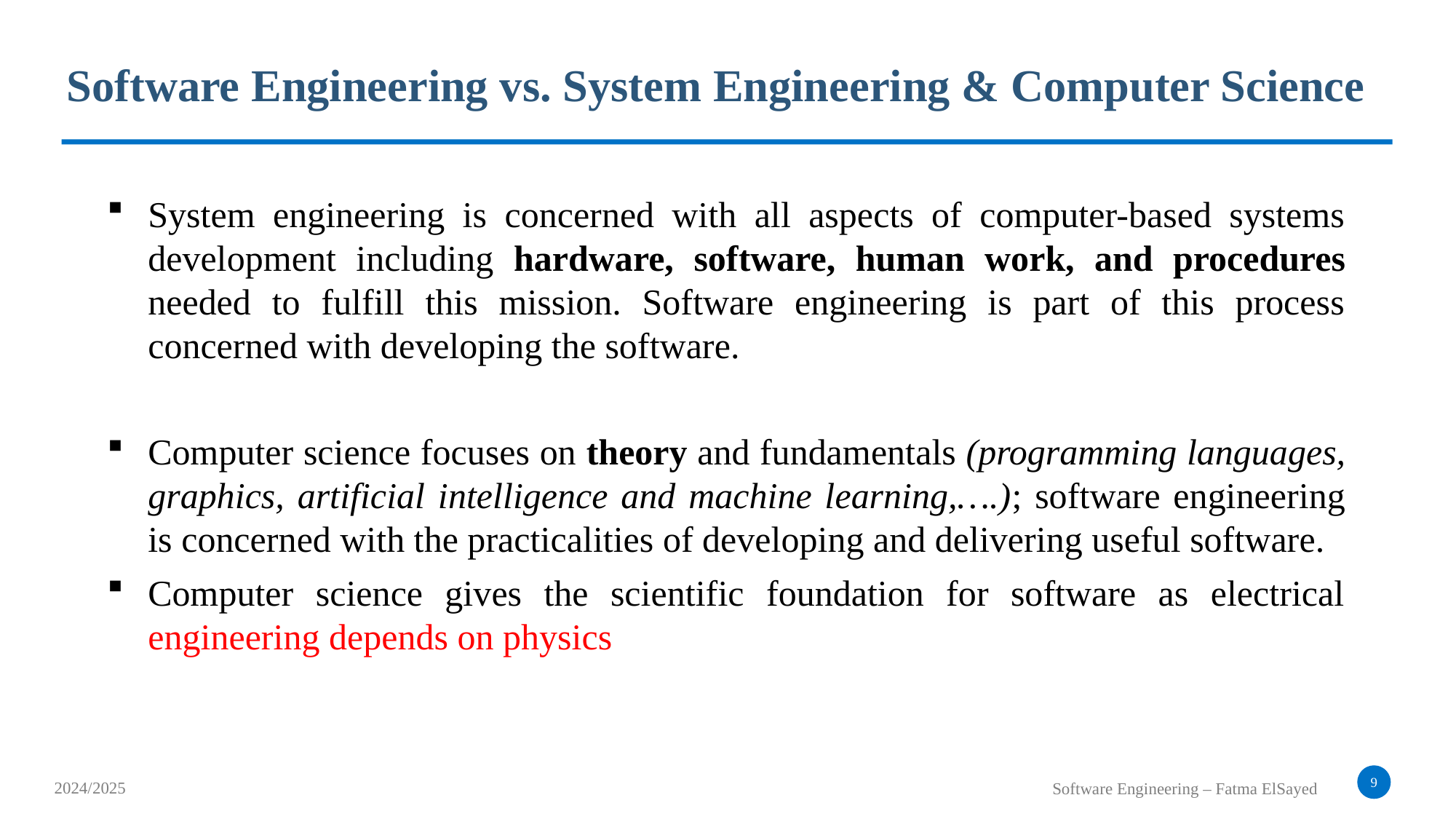

Software Engineering vs. System Engineering & Computer Science
System engineering is concerned with all aspects of computer-based systems development including hardware, software, human work, and procedures needed to fulfill this mission. Software engineering is part of this process concerned with developing the software.

Computer science focuses on theory and fundamentals (programming languages, graphics, artificial intelligence and machine learning,….); software engineering is concerned with the practicalities of developing and delivering useful software.
Computer science gives the scientific foundation for software as electrical engineering depends on physics

9